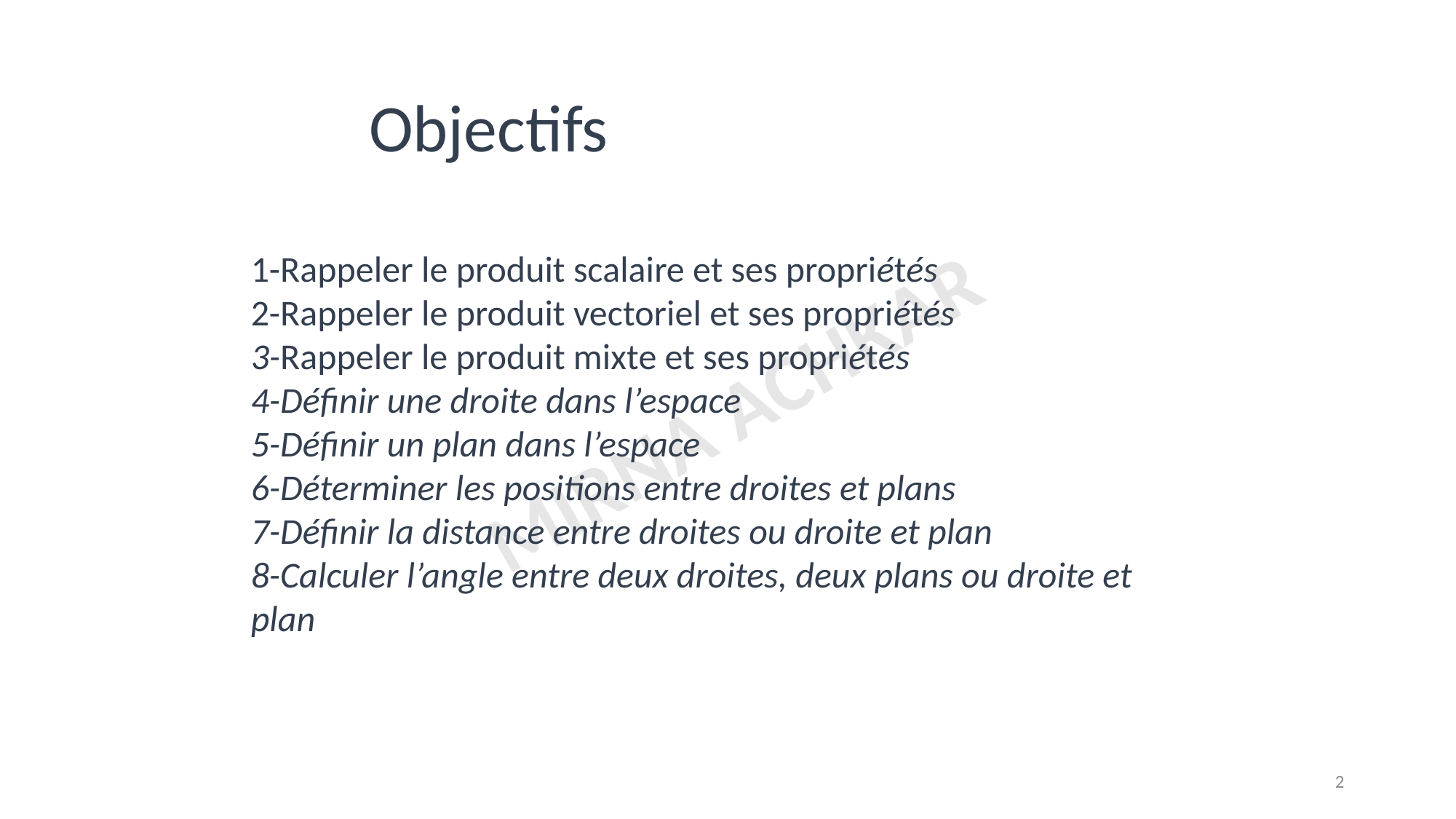

Objectifs

1-Rappeler le produit scalaire et ses propriétés
2-Rappeler le produit vectoriel et ses propriétés
3-Rappeler le produit mixte et ses propriétés
4-Définir une droite dans l’espace
5-Définir un plan dans l’espace
6-Déterminer les positions entre droites et plans
7-Définir la distance entre droites ou droite et plan
8-Calculer l’angle entre deux droites, deux plans ou droite et plan

2